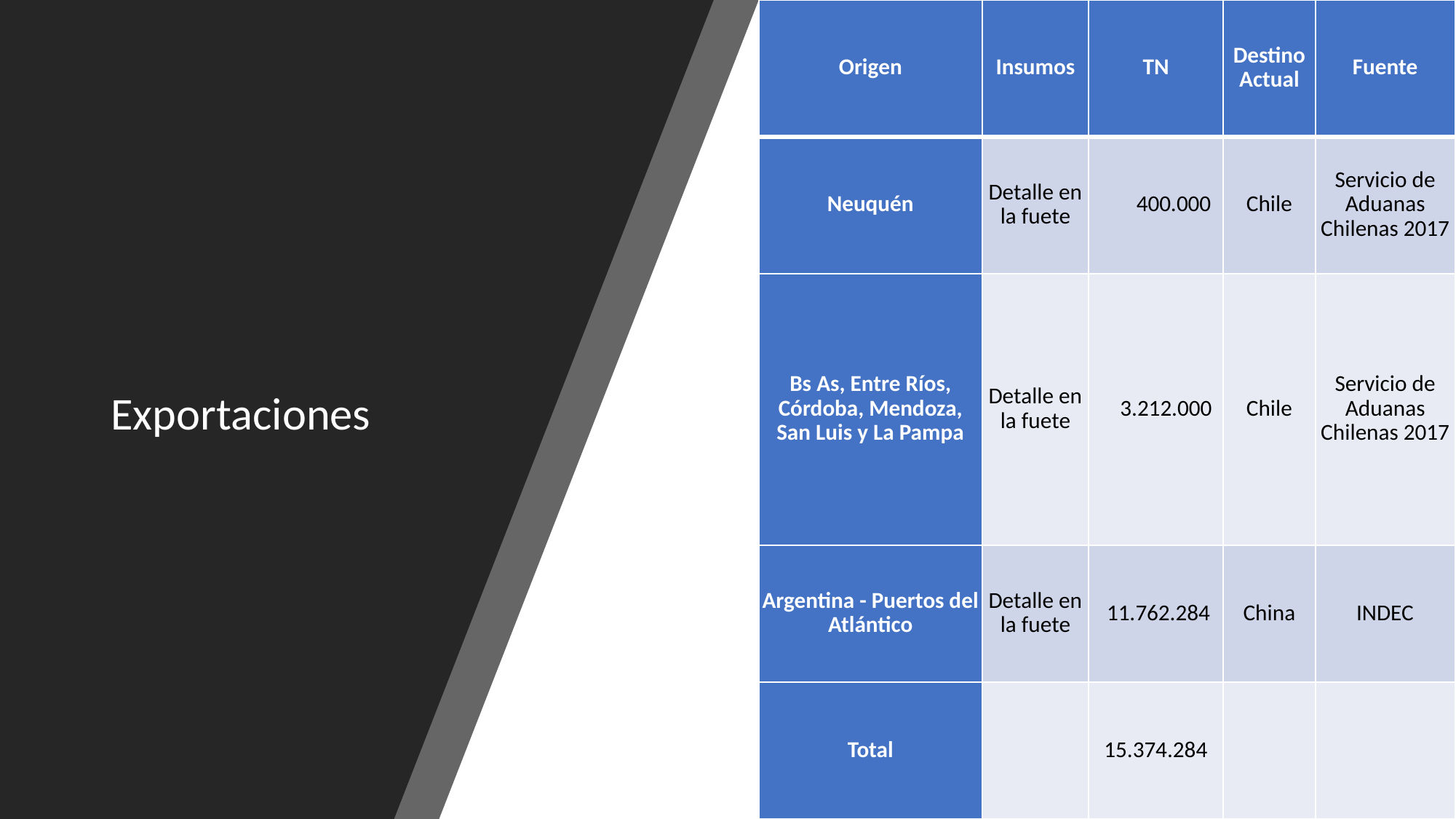

| Origen | Insumos | TN | Destino Actual | Fuente |
| --- | --- | --- | --- | --- |
| Neuquén | Detalle en la fuete | 400.000 | Chile | Servicio de Aduanas Chilenas 2017 |
| Bs As, Entre Ríos, Córdoba, Mendoza, San Luis y La Pampa | Detalle en la fuete | 3.212.000 | Chile | Servicio de Aduanas Chilenas 2017 |
| Argentina - Puertos del Atlántico | Detalle en la fuete | 11.762.284 | China | INDEC |
| Total |  | 15.374.284 |  |  |
Exportaciones